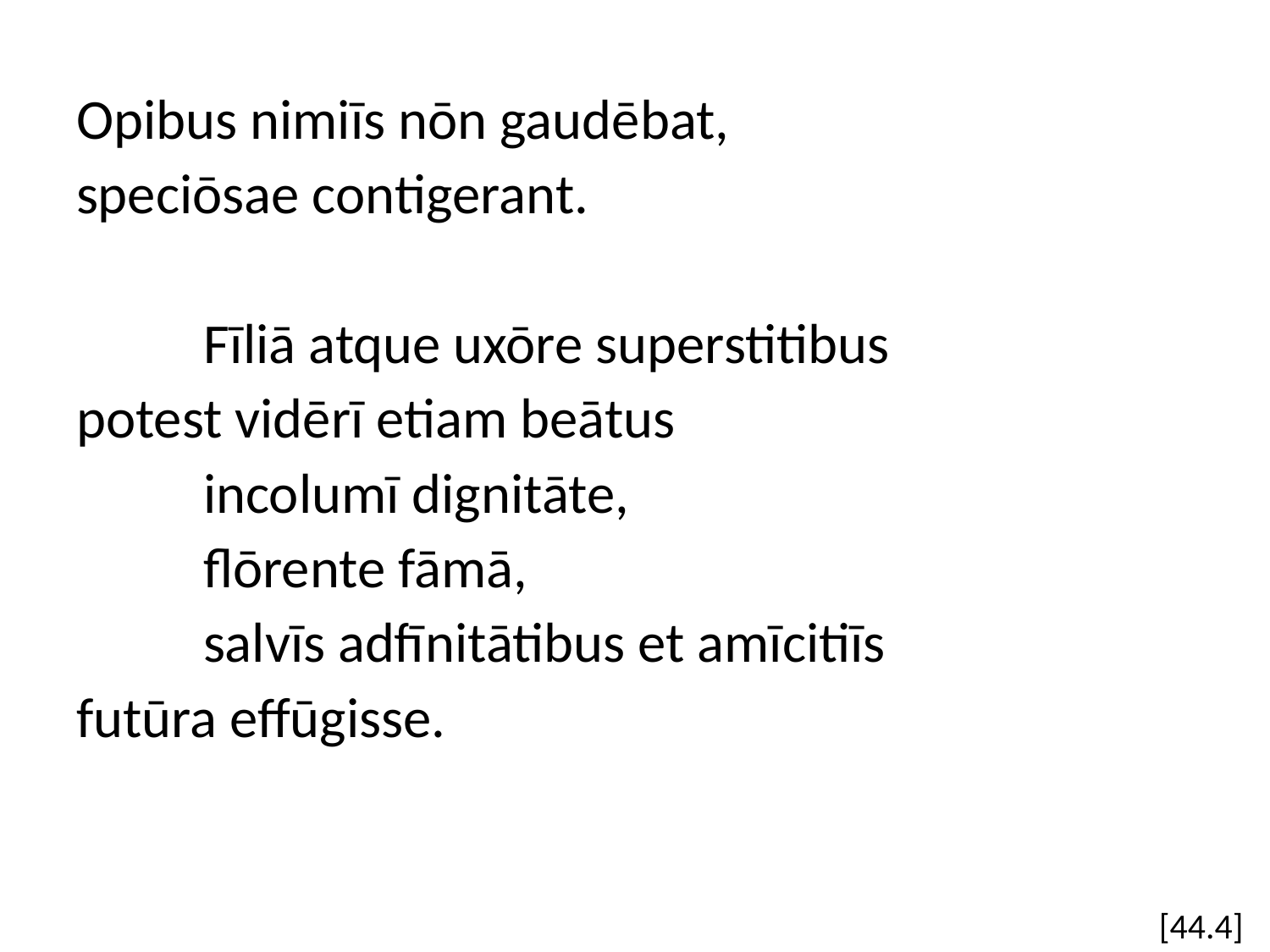

Opibus nimiīs nōn gaudēbat,
speciōsae contigerant.

	Fīliā atque uxōre superstitibus
potest vidērī etiam beātus
	incolumī dignitāte,
	flōrente fāmā,
	salvīs adfīnitātibus et amīcitiīs
futūra effūgisse.

[44.4]
#